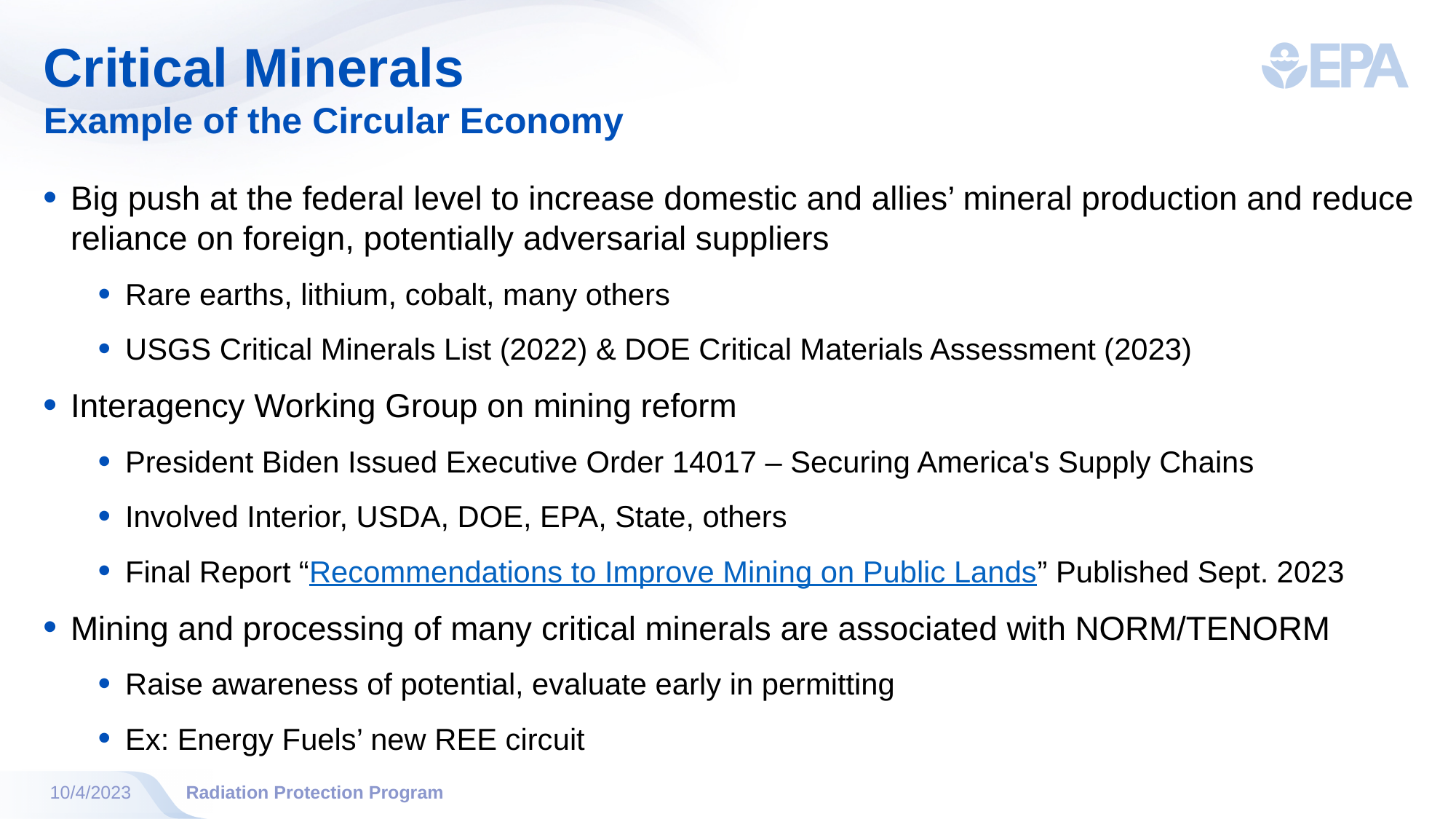

# Critical Minerals
Example of the Circular Economy
Big push at the federal level to increase domestic and allies’ mineral production and reduce reliance on foreign, potentially adversarial suppliers
Rare earths, lithium, cobalt, many others
USGS Critical Minerals List (2022) & DOE Critical Materials Assessment (2023)
Interagency Working Group on mining reform
President Biden Issued Executive Order 14017 – Securing America's Supply Chains
Involved Interior, USDA, DOE, EPA, State, others
Final Report “Recommendations to Improve Mining on Public Lands” Published Sept. 2023
Mining and processing of many critical minerals are associated with NORM/TENORM
Raise awareness of potential, evaluate early in permitting
Ex: Energy Fuels’ new REE circuit

10/4/2023
Radiation Protection Program